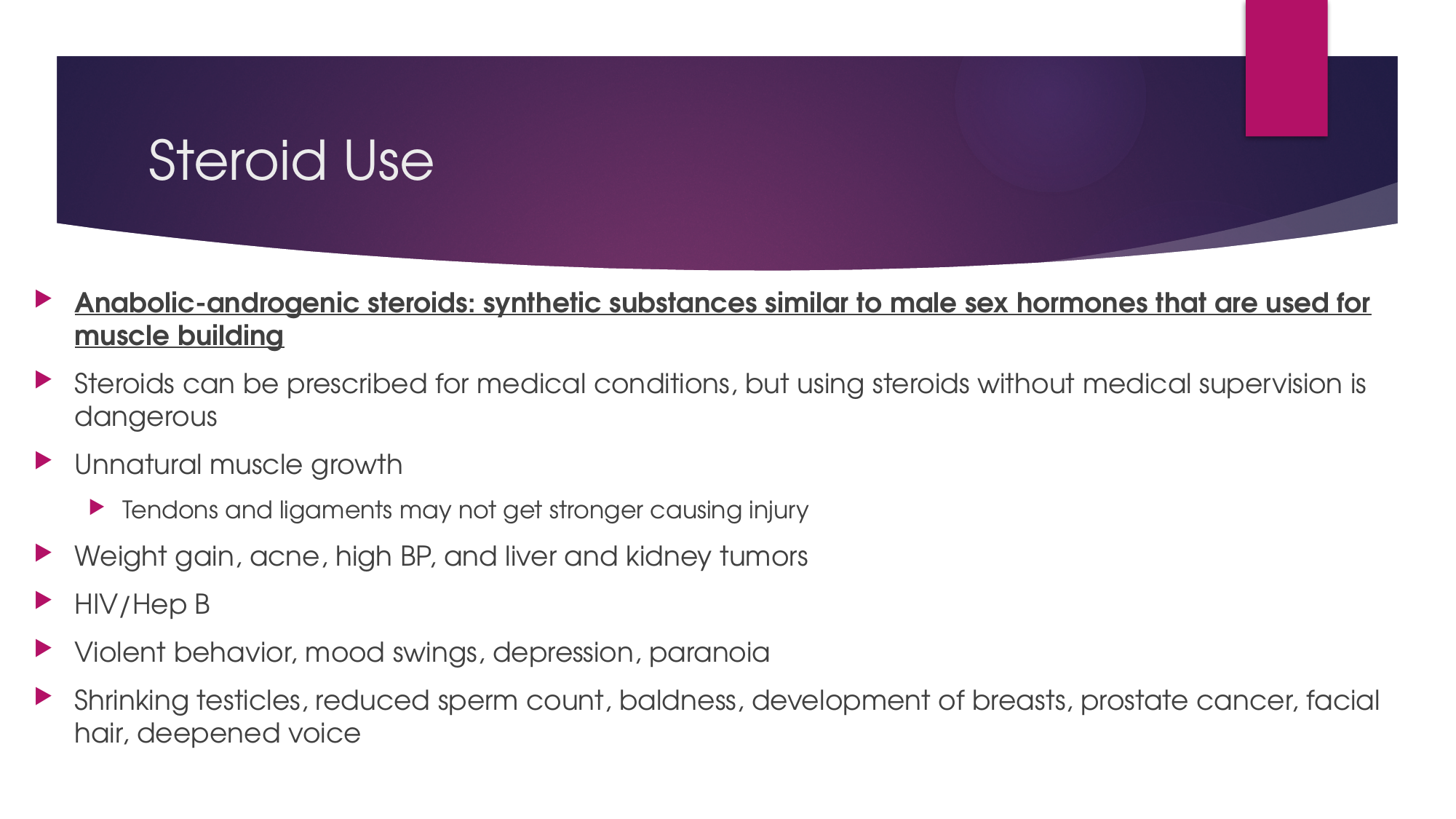

# Steroid Use
Anabolic-androgenic steroids: synthetic substances similar to male sex hormones that are used for muscle building
Steroids can be prescribed for medical conditions, but using steroids without medical supervision is dangerous
Unnatural muscle growth
Tendons and ligaments may not get stronger causing injury
Weight gain, acne, high BP, and liver and kidney tumors
HIV/Hep B
Violent behavior, mood swings, depression, paranoia
Shrinking testicles, reduced sperm count, baldness, development of breasts, prostate cancer, facial hair, deepened voice